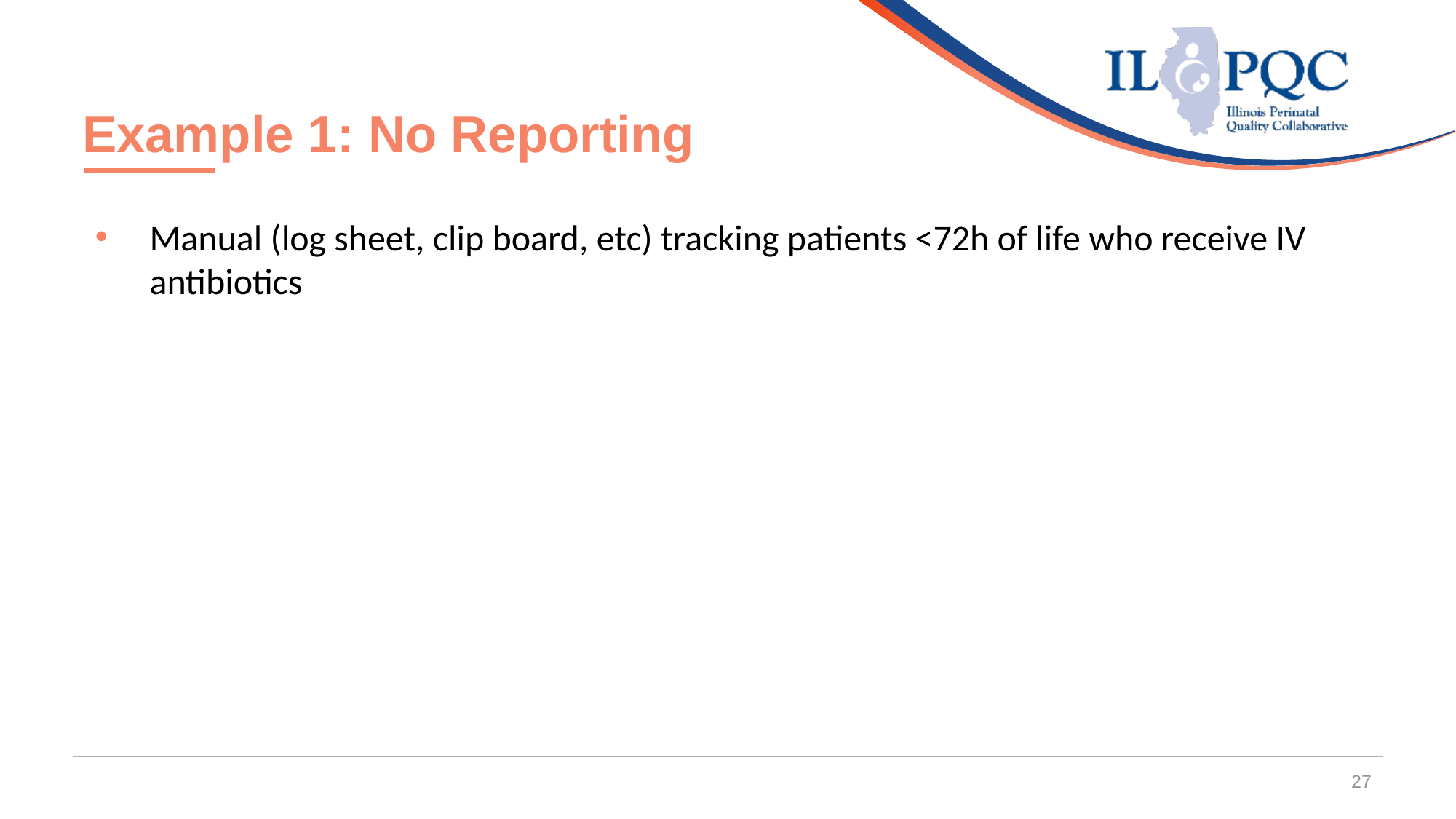

27
Example 1: No Reporting
Manual (log sheet, clip board, etc) tracking patients <72h of life who receive IV antibiotics